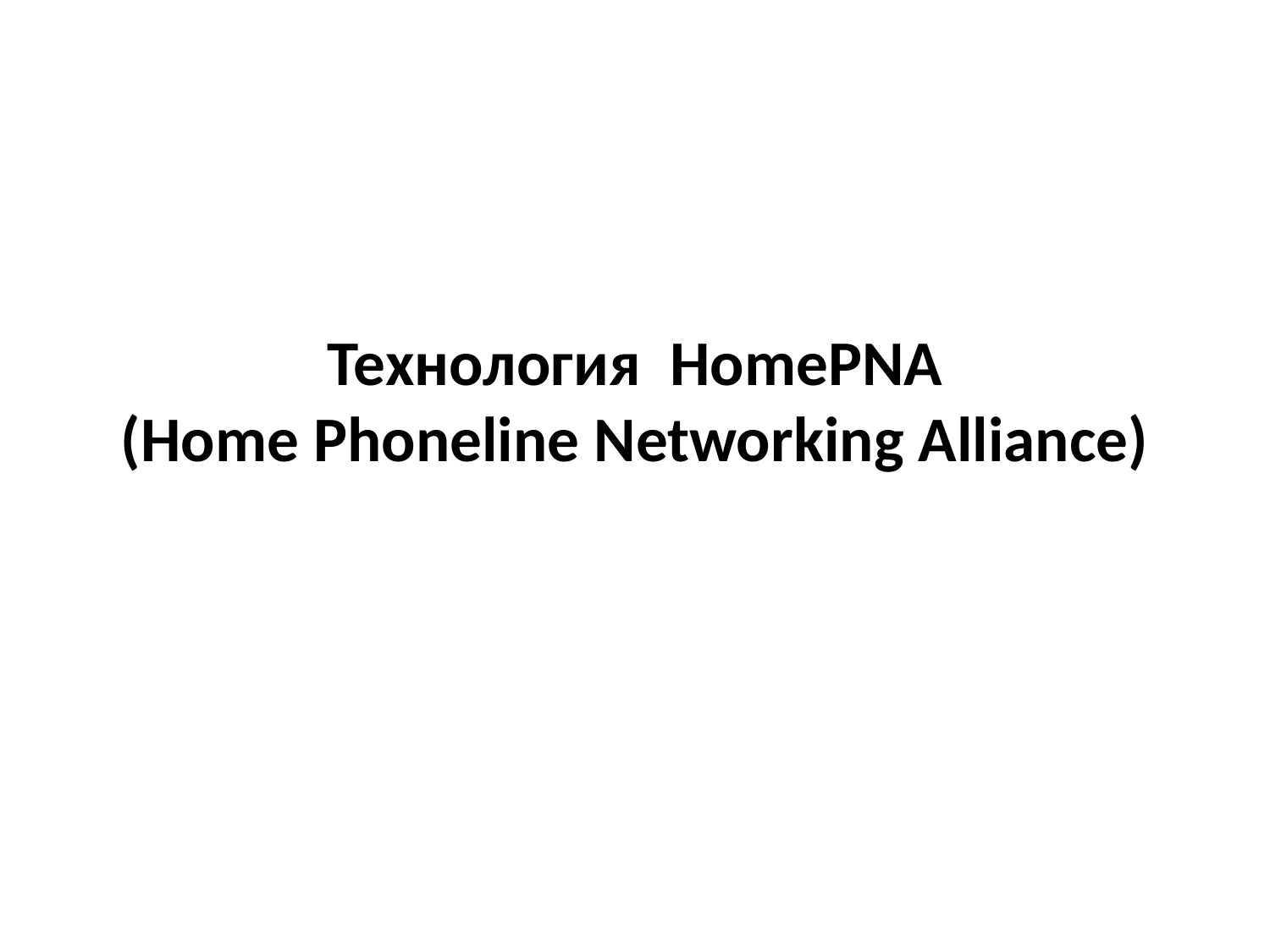

# Технология  HomePNA (Home Phoneline Networking Alliance)